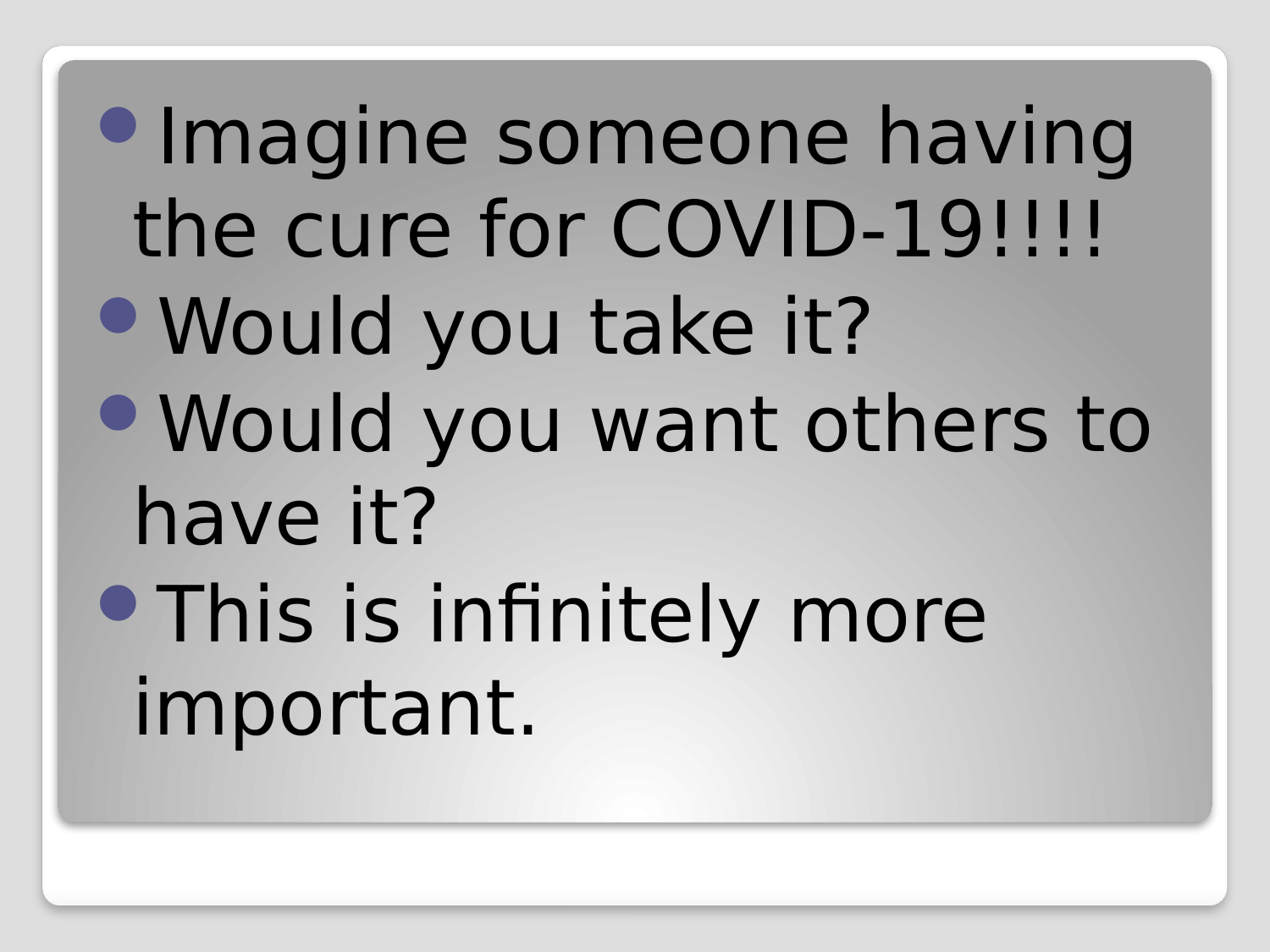

Imagine someone having the cure for COVID-19!!!!
Would you take it?
Would you want others to have it?
This is infinitely more important.
#